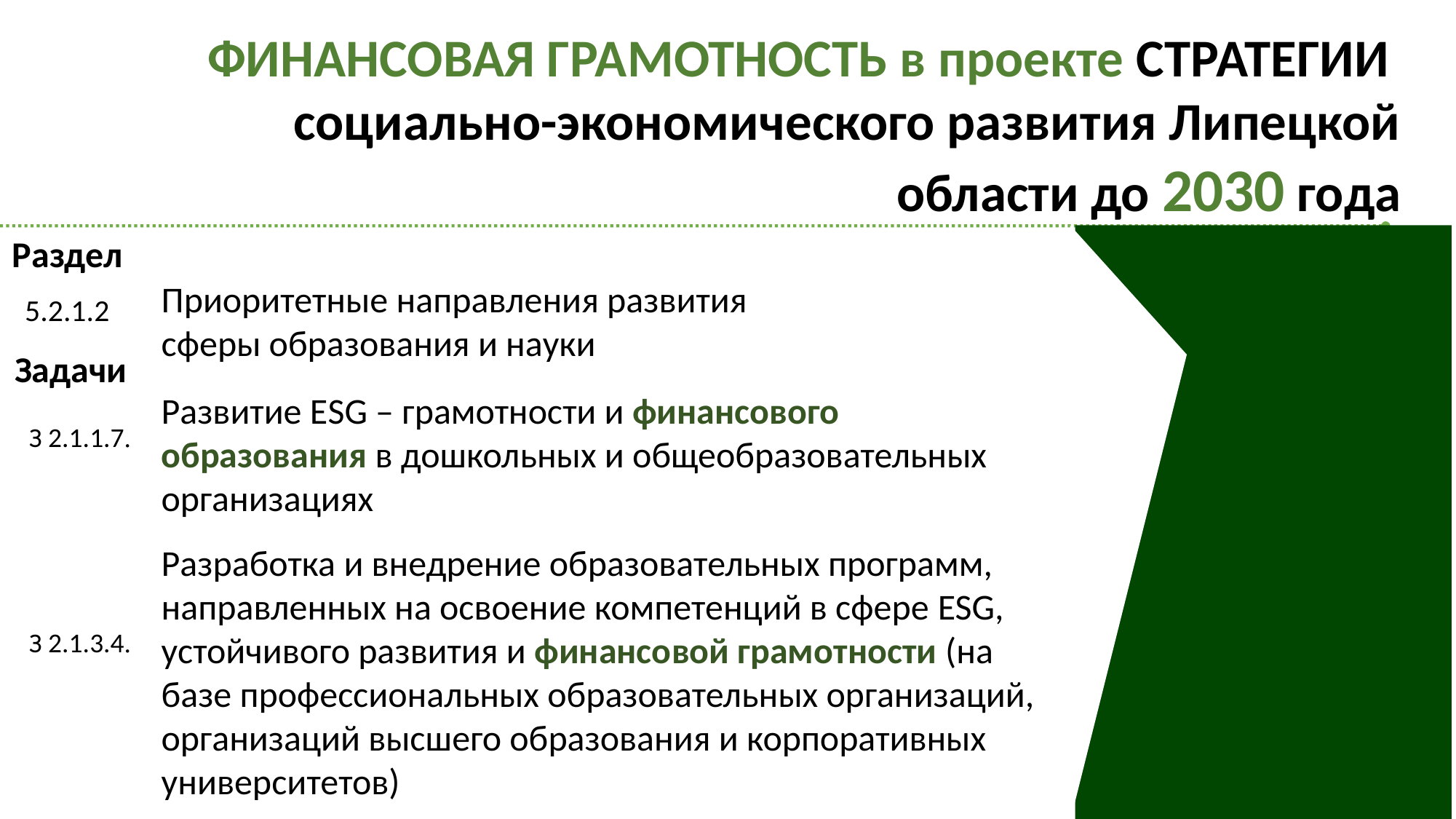

ФИНАНСОВАЯ ГРАМОТНОСТЬ в проекте СТРАТЕГИИ
социально-экономического развития Липецкой области до 2030 года
Раздел

5.2.1.2
Приоритетные направления развития
сферы образования и науки
Задачи
З 2.1.1.7.
Развитие ESG – грамотности и финансового образования в дошкольных и общеобразовательных организациях

З 2.1.3.4.
Разработка и внедрение образовательных программ, направленных на освоение компетенций в сфере ESG, устойчивого развития и финансовой грамотности (на базе профессиональных образовательных организаций, организаций высшего образования и корпоративных университетов)